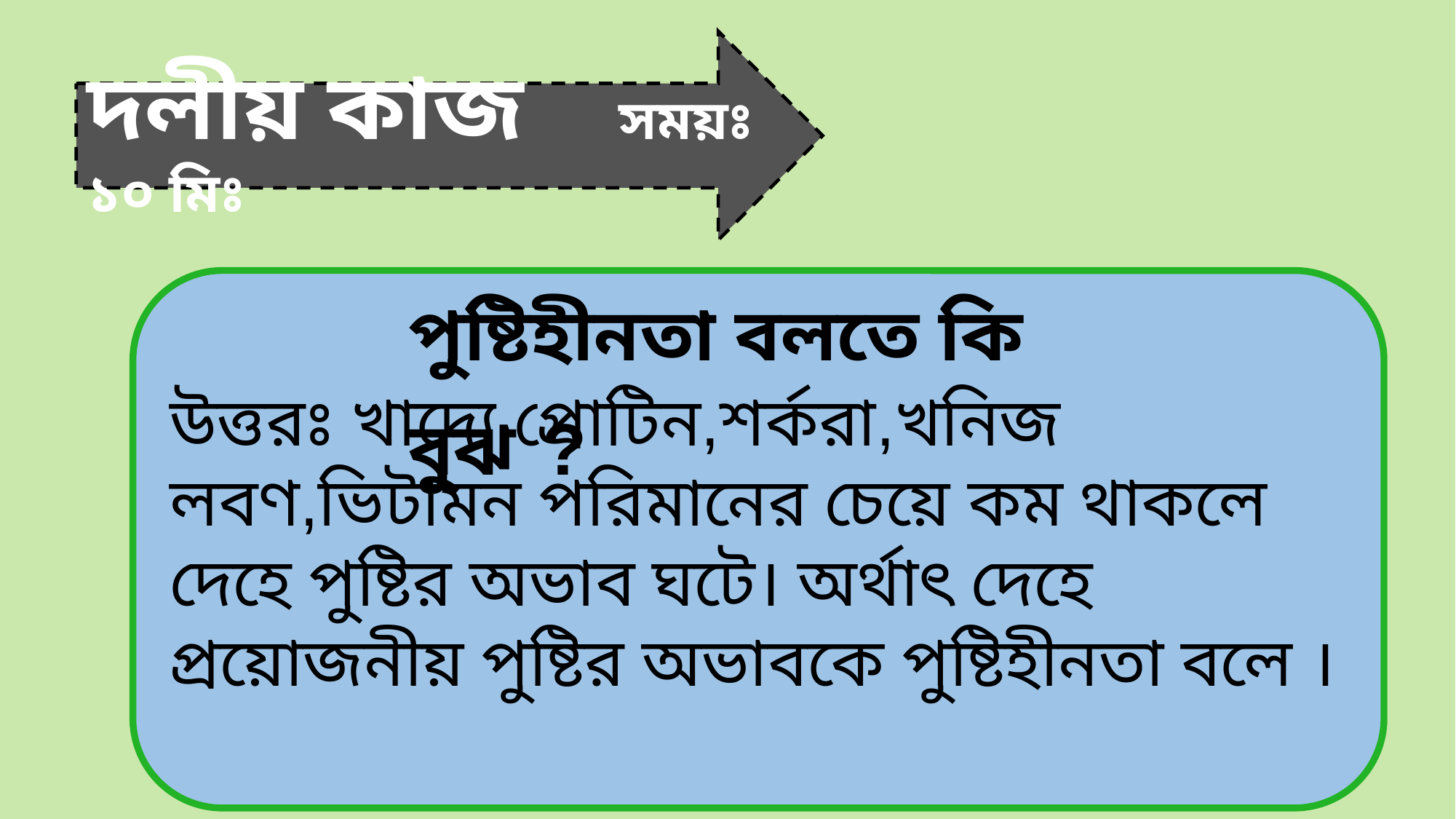

দলীয় কাজ    সময়ঃ ১০ মিঃ
উত্তরঃ খাদ্যে প্রোটিন,শর্করা,খনিজ লবণ,ভিটামন পরিমানের চেয়ে কম থাকলে দেহে পুষ্টির অভাব ঘটে। অর্থাৎ দেহে প্রয়োজনীয় পুষ্টির অভাবকে পুষ্টিহীনতা বলে ।
পুষ্টিহীনতা বলতে কি বুঝ ?